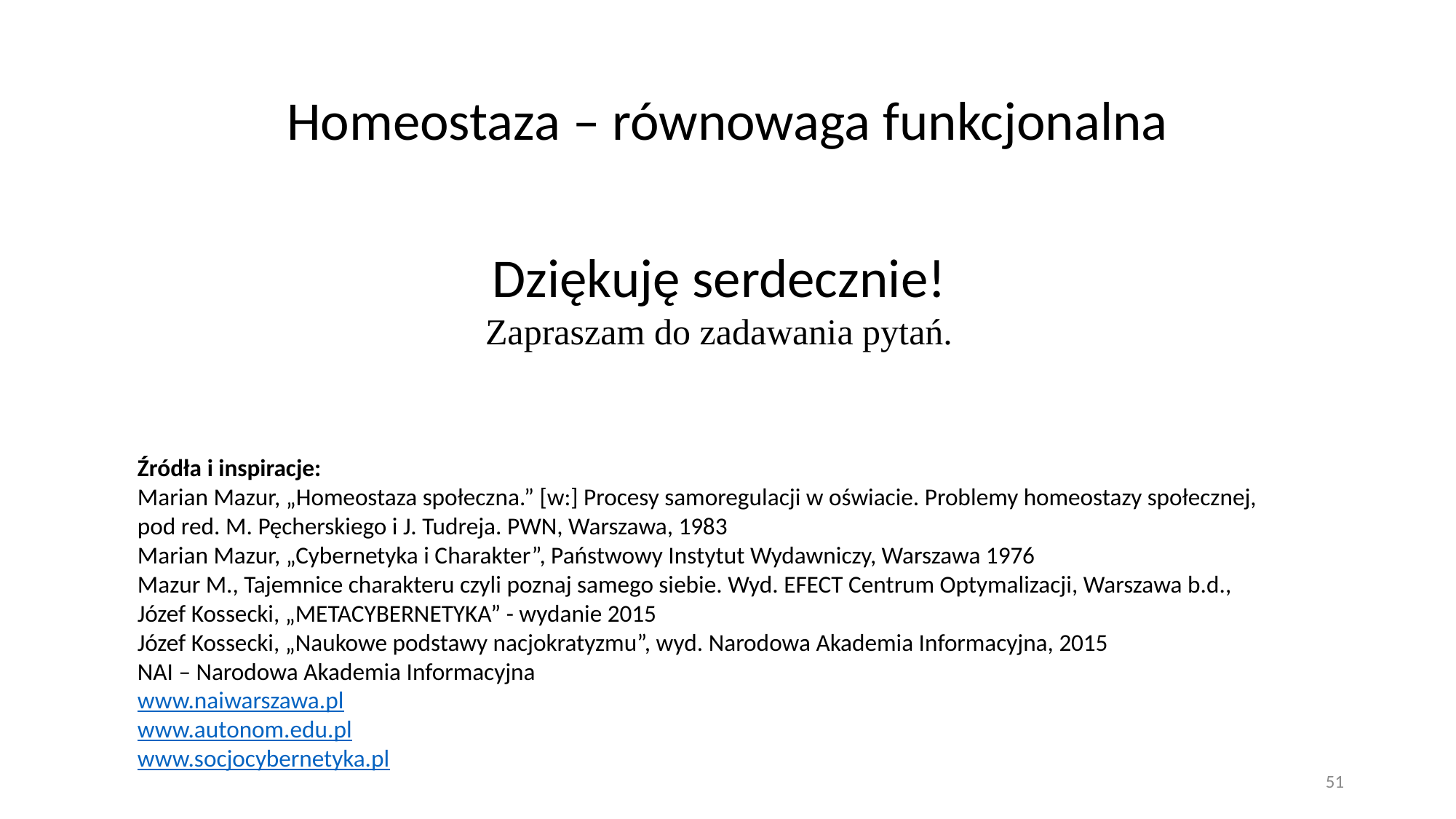

# Homeostaza – równowaga funkcjonalna
Dziękuję serdecznie!
Zapraszam do zadawania pytań.
Źródła i inspiracje:
Marian Mazur, „Homeostaza społeczna.” [w:] Procesy samoregulacji w oświacie. Problemy homeostazy społecznej, pod red. M. Pęcherskiego i J. Tudreja. PWN, Warszawa, 1983
Marian Mazur, „Cybernetyka i Charakter”, Państwowy Instytut Wydawniczy, Warszawa 1976
Mazur M., Tajemnice charakteru czyli poznaj samego siebie. Wyd. EFECT Centrum Optymalizacji, Warszawa b.d.,
Józef Kossecki, „METACYBERNETYKA” - wydanie 2015
Józef Kossecki, „Naukowe podstawy nacjokratyzmu”, wyd. Narodowa Akademia Informacyjna, 2015
NAI – Narodowa Akademia Informacyjna
www.naiwarszawa.pl
www.autonom.edu.pl
www.socjocybernetyka.pl
51